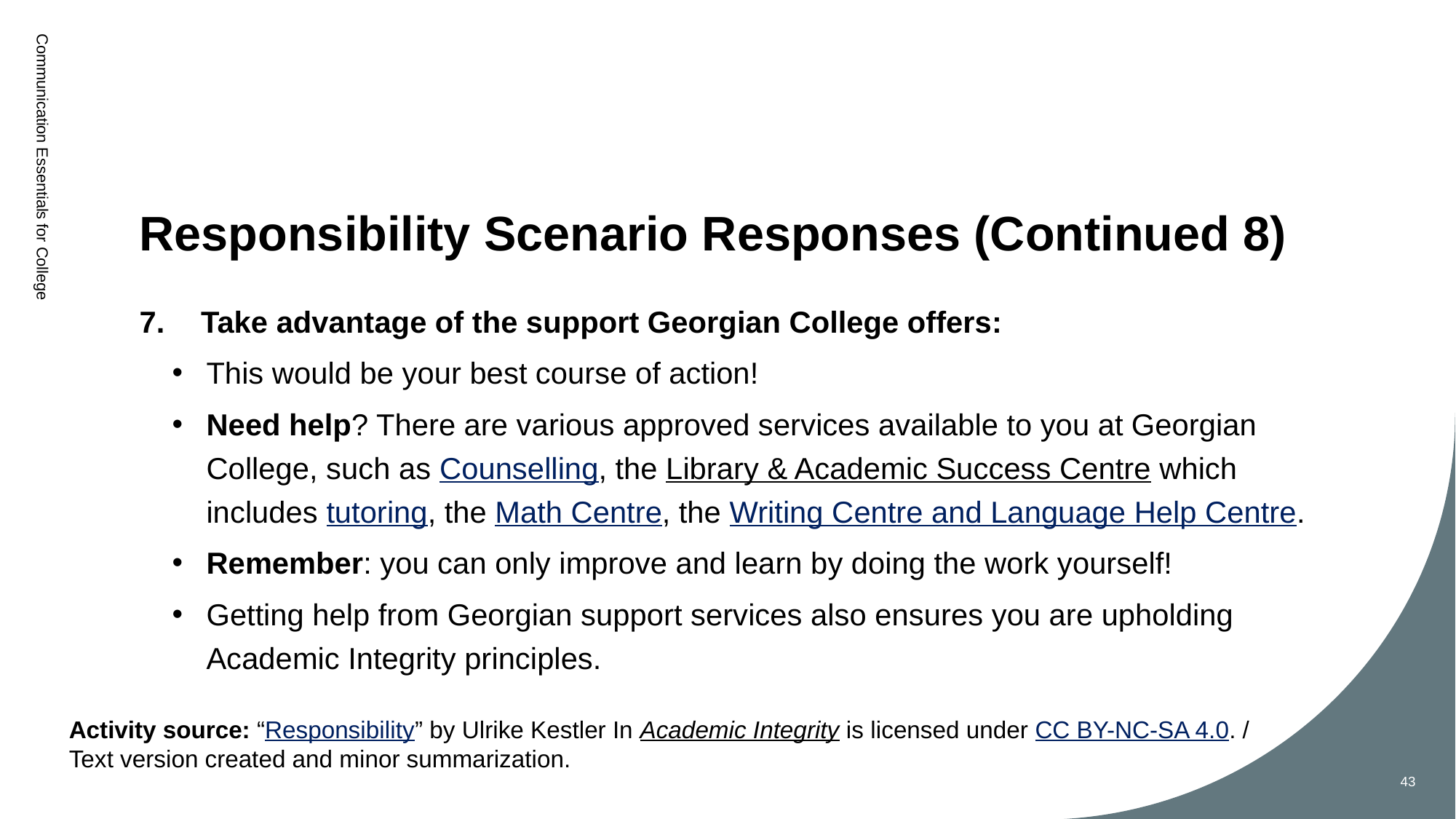

# Responsibility Scenario Responses (Continued 8)
Communication Essentials for College
Take advantage of the support Georgian College offers:
This would be your best course of action!
Need help? There are various approved services available to you at Georgian College, such as Counselling, the Library & Academic Success Centre which includes tutoring, the Math Centre, the Writing Centre and Language Help Centre.
Remember: you can only improve and learn by doing the work yourself!
Getting help from Georgian support services also ensures you are upholding Academic Integrity principles.

Activity source: “Responsibility” by Ulrike Kestler In Academic Integrity is licensed under CC BY-NC-SA 4.0. / Text version created and minor summarization.
43